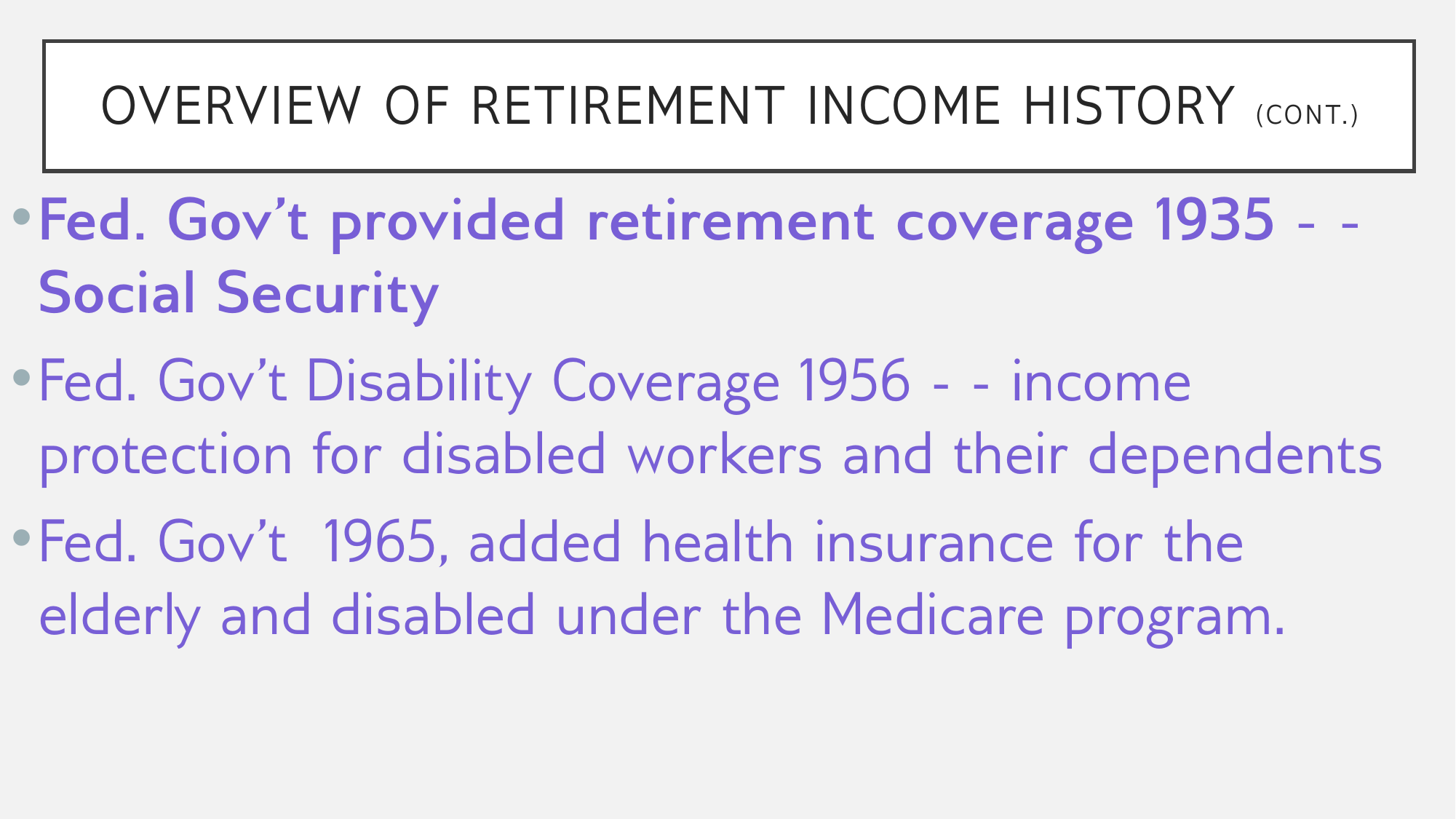

# Overview of Retirement Income History (cont.)
Fed. Gov’t provided retirement coverage 1935 - - Social Security
Fed. Gov’t Disability Coverage 1956 - - income protection for disabled workers and their dependents
Fed. Gov’t  1965, added health insurance for the elderly and disabled under the Medicare program.